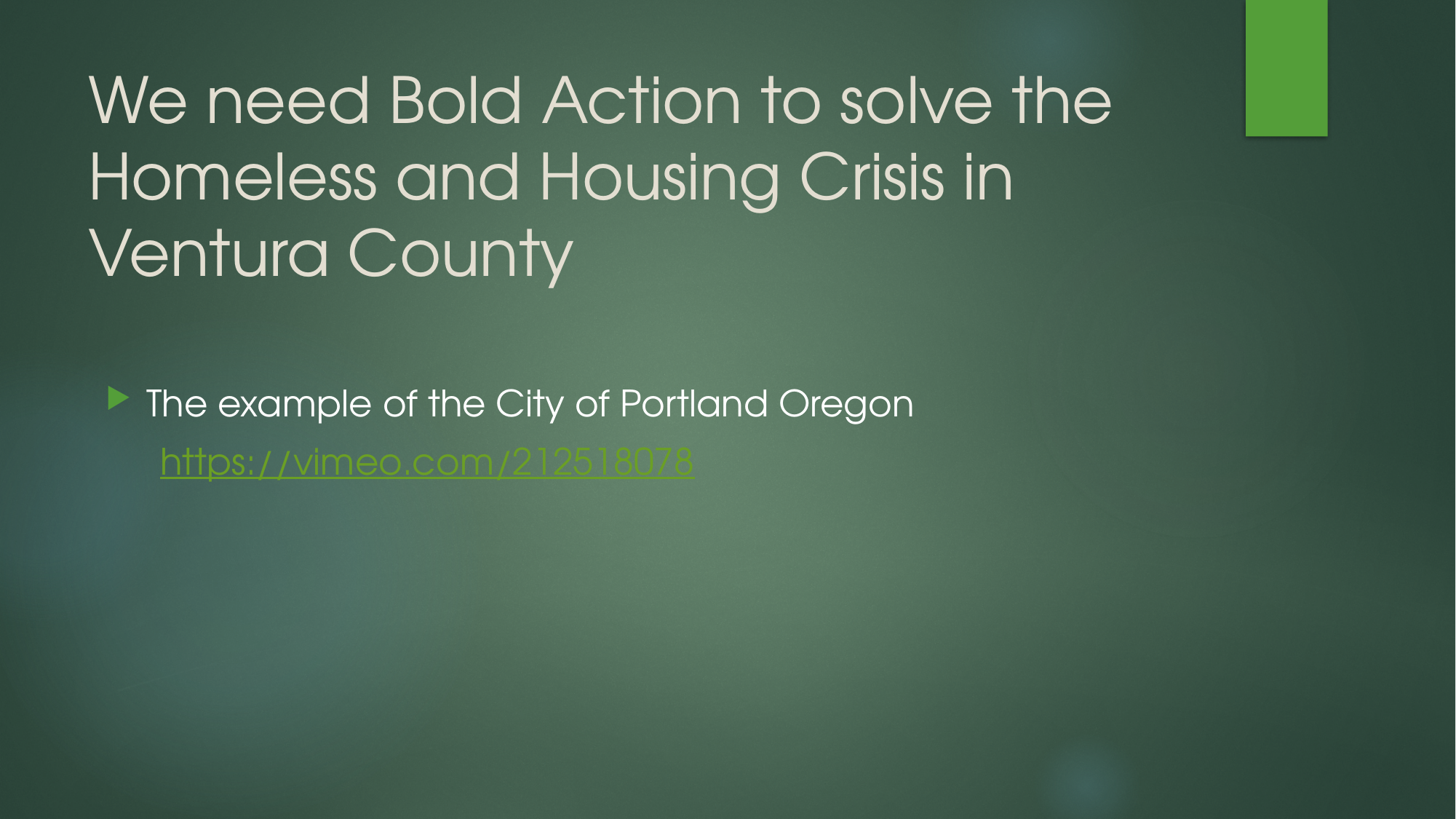

# We need Bold Action to solve the Homeless and Housing Crisis in Ventura County
The example of the City of Portland Oregon
https://vimeo.com/212518078